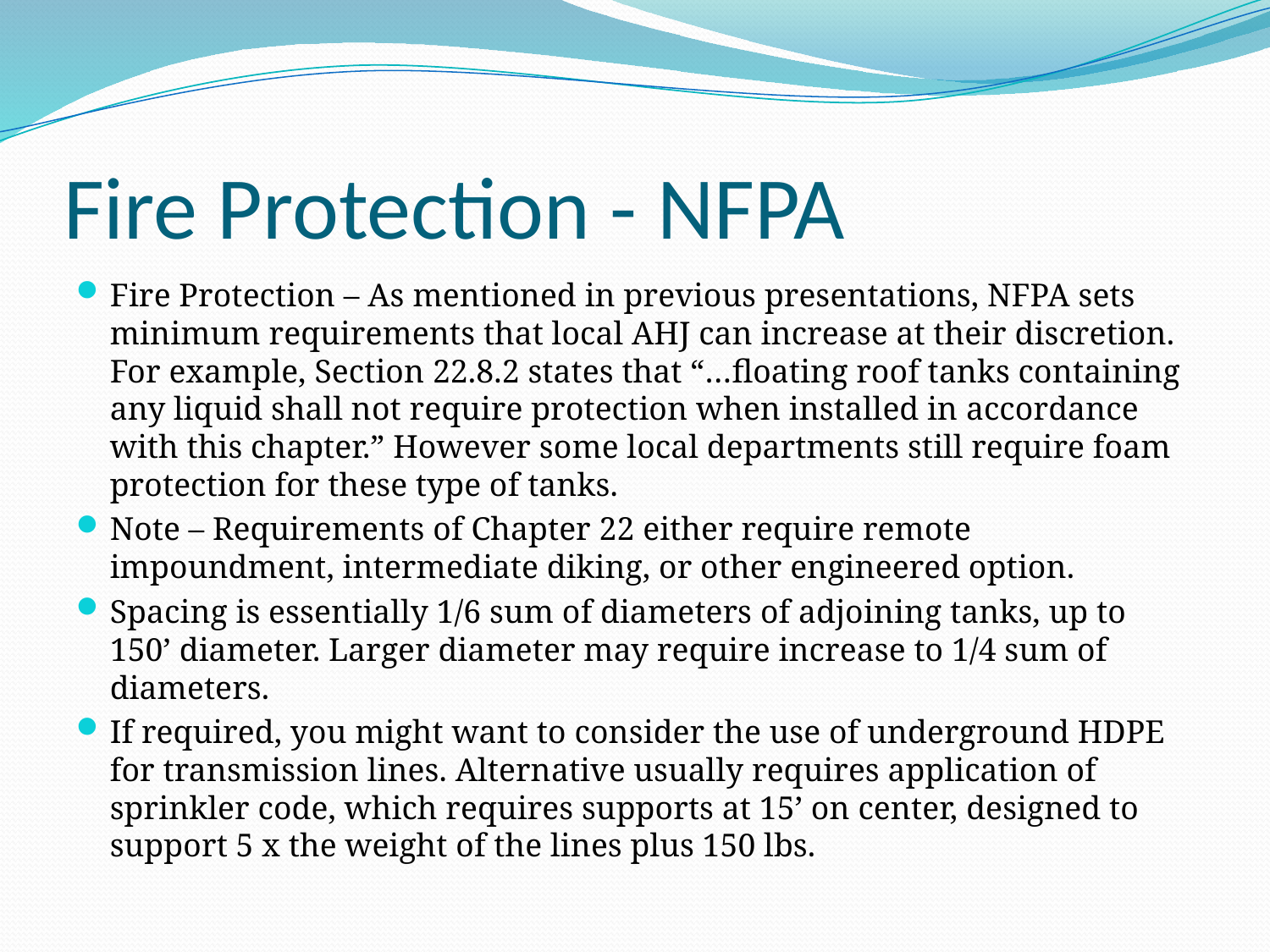

# Fire Protection - NFPA
Fire Protection – As mentioned in previous presentations, NFPA sets minimum requirements that local AHJ can increase at their discretion. For example, Section 22.8.2 states that “…floating roof tanks containing any liquid shall not require protection when installed in accordance with this chapter.” However some local departments still require foam protection for these type of tanks.
Note – Requirements of Chapter 22 either require remote impoundment, intermediate diking, or other engineered option.
Spacing is essentially 1/6 sum of diameters of adjoining tanks, up to 150’ diameter. Larger diameter may require increase to 1/4 sum of diameters.
If required, you might want to consider the use of underground HDPE for transmission lines. Alternative usually requires application of sprinkler code, which requires supports at 15’ on center, designed to support 5 x the weight of the lines plus 150 lbs.